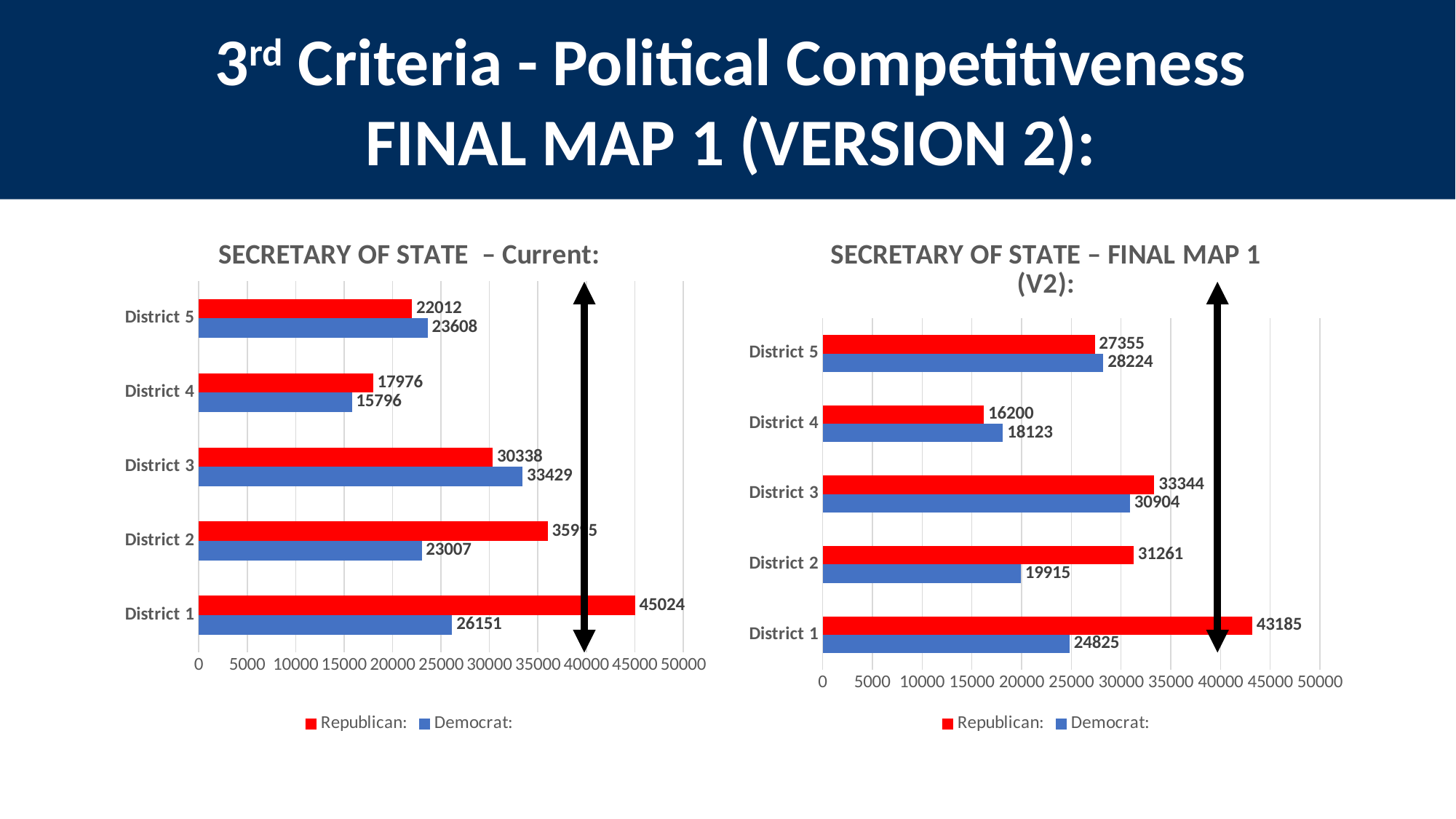

3rd Criteria - Political Competitiveness
FINAL MAP 1 (VERSION 2):

### Chart: SECRETARY OF STATE  – Current:

| Category | Democrat: | Republican: |
|---|---|---|
| District 1 | 26151.0 | 45024.0 |
| District 2 | 23007.0 | 35995.0 |
| District 3 | 33429.0 | 30338.0 |
| District 4 | 15796.0 | 17976.0 |
| District 5 | 23608.0 | 22012.0 |

### Chart: SECRETARY OF STATE – FINAL MAP 1 (V2):

| Category | Democrat: | Republican: |
|---|---|---|
| District 1 | 24825.0 | 43185.0 |
| District 2 | 19915.0 | 31261.0 |
| District 3 | 30904.0 | 33344.0 |
| District 4 | 18123.0 | 16200.0 |
| District 5 | 28224.0 | 27355.0 |